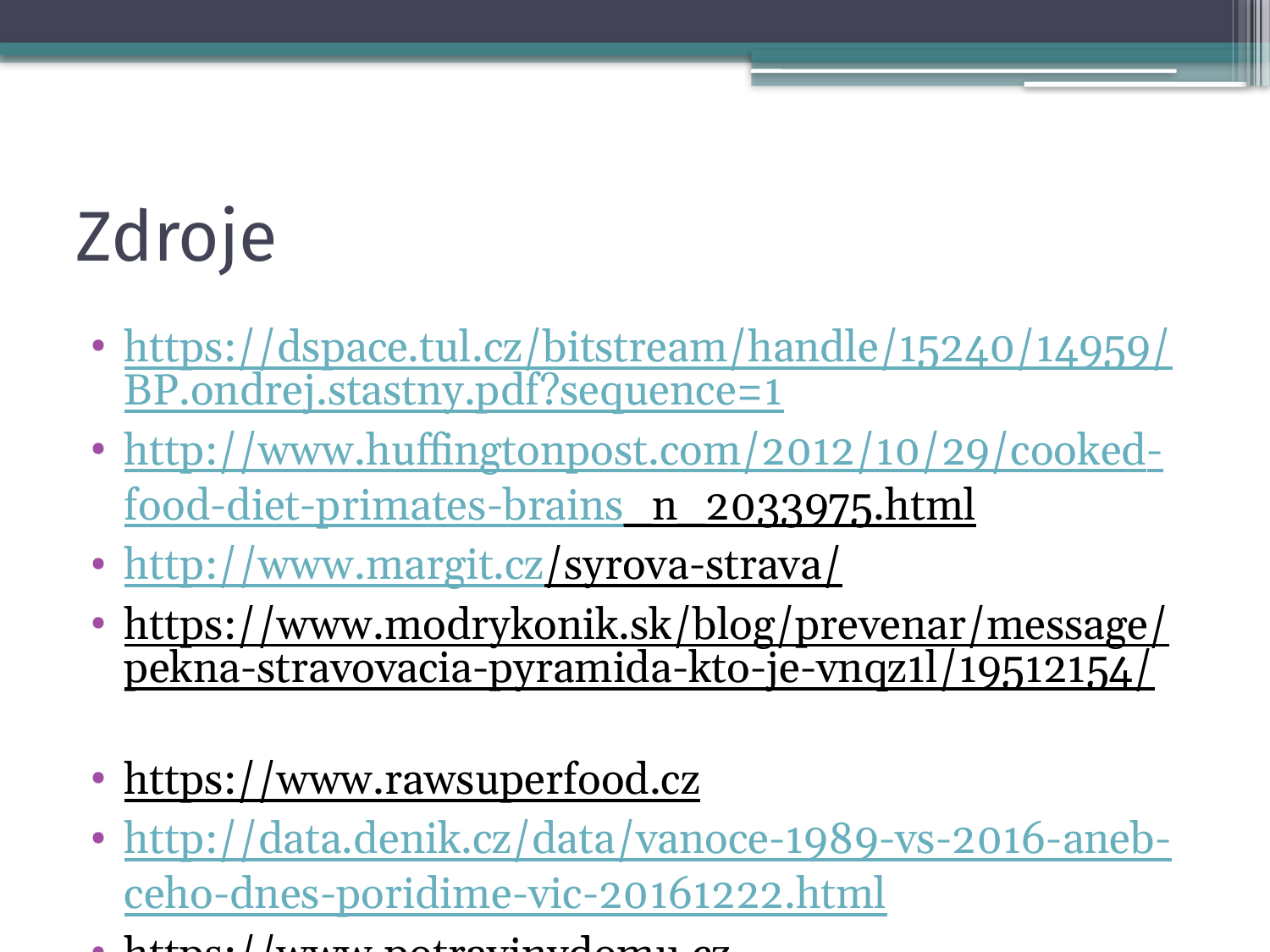

# Zdroje
https://dspace.tul.cz/bitstream/handle/15240/14959/BP.ondrej.stastny.pdf?sequence=1
http://www.huffingtonpost.com/2012/10/29/cooked-food-diet-primates-brains_n_2033975.html
http://www.margit.cz/syrova-strava/
https://www.modrykonik.sk/blog/prevenar/message/pekna-stravovacia-pyramida-kto-je-vnqz1l/19512154/
https://www.rawsuperfood.cz
http://data.denik.cz/data/vanoce-1989-vs-2016-aneb-ceho-dnes-poridime-vic-20161222.html
https://www.potravinydomu.cz